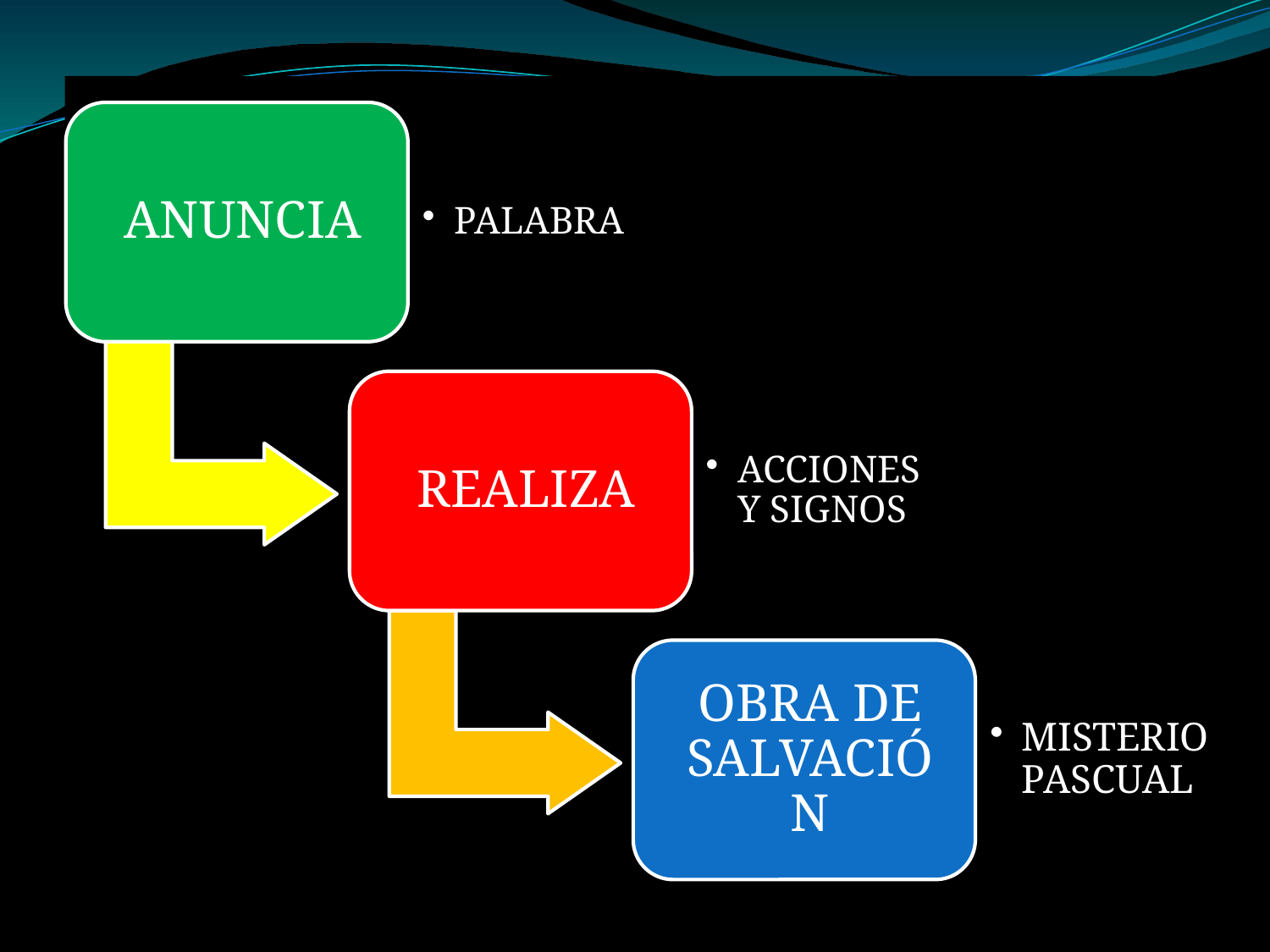

ANUNCIA
PALABRA
REALIZA
ACCIONES Y SIGNOS
OBRA DE SALVACIÓN
MISTERIO PASCUAL